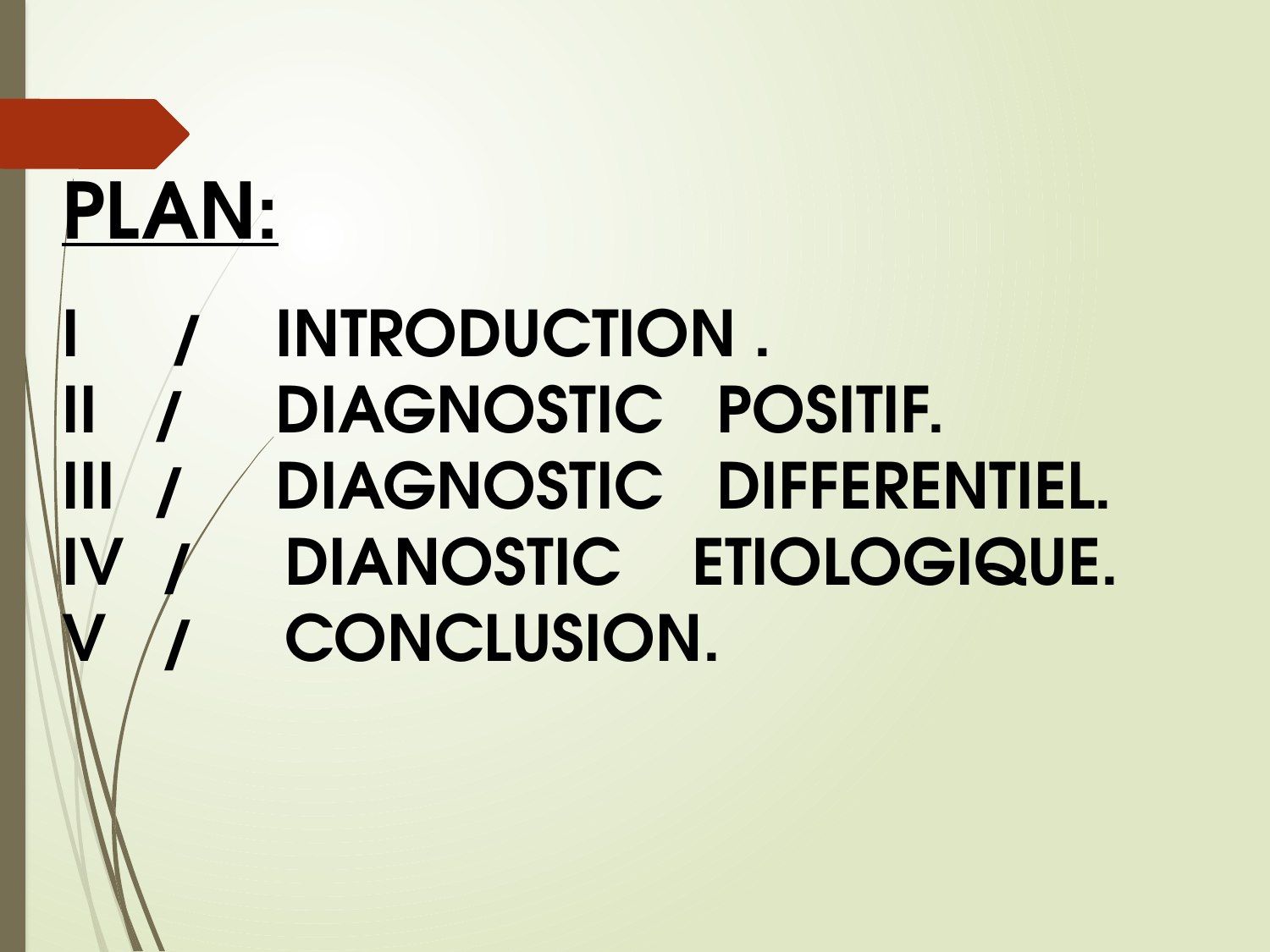

PLAN:

I     /    INTRODUCTION .
II   /     DIAGNOSTIC   POSITIF.
III  /     DIAGNOSTIC   DIFFERENTIEL.
IV  /     DIANOSTIC    ETIOLOGIQUE.
V   /     CONCLUSION.